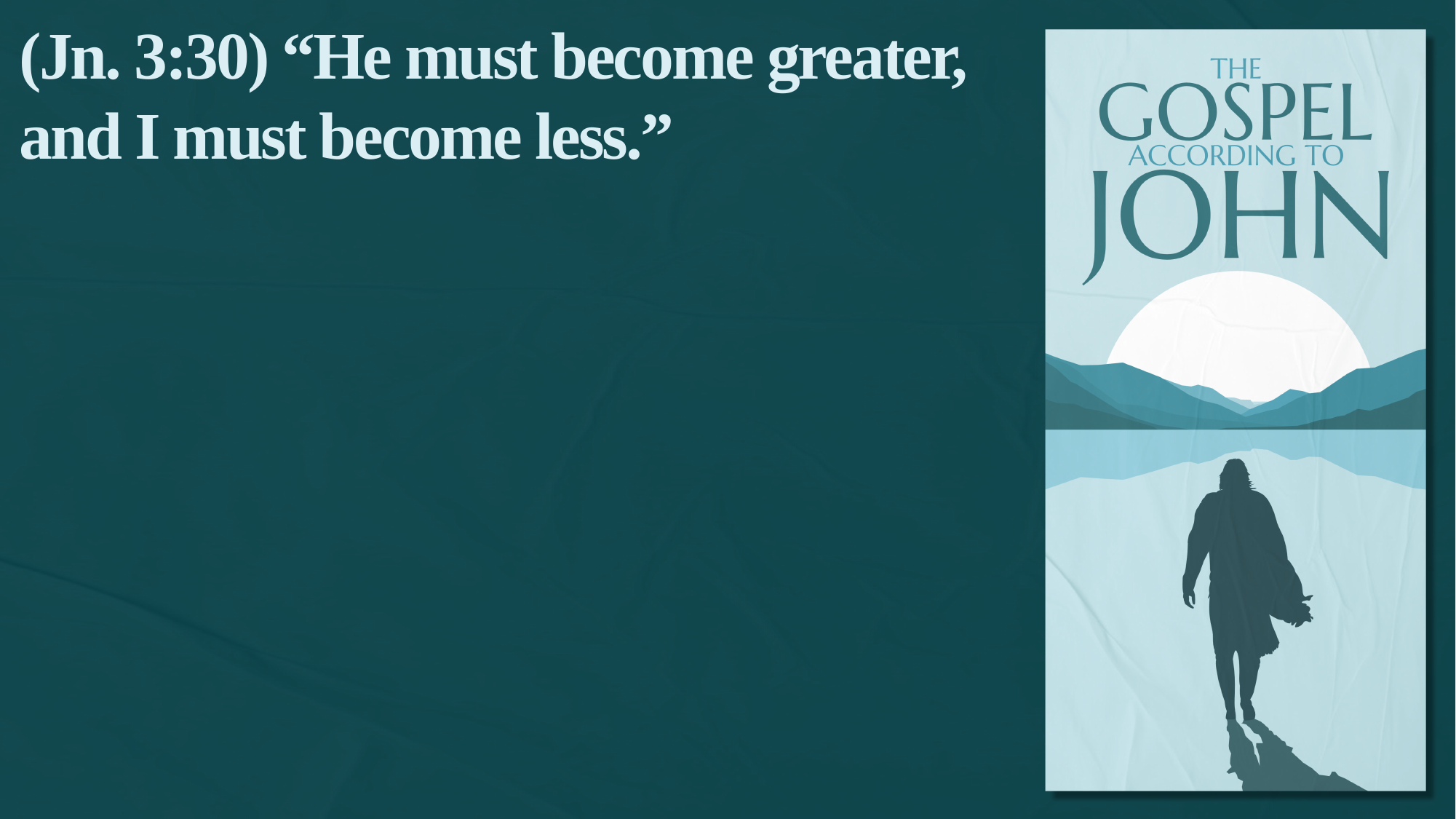

(Jn. 3:30) “He must become greater, and I must become less.”